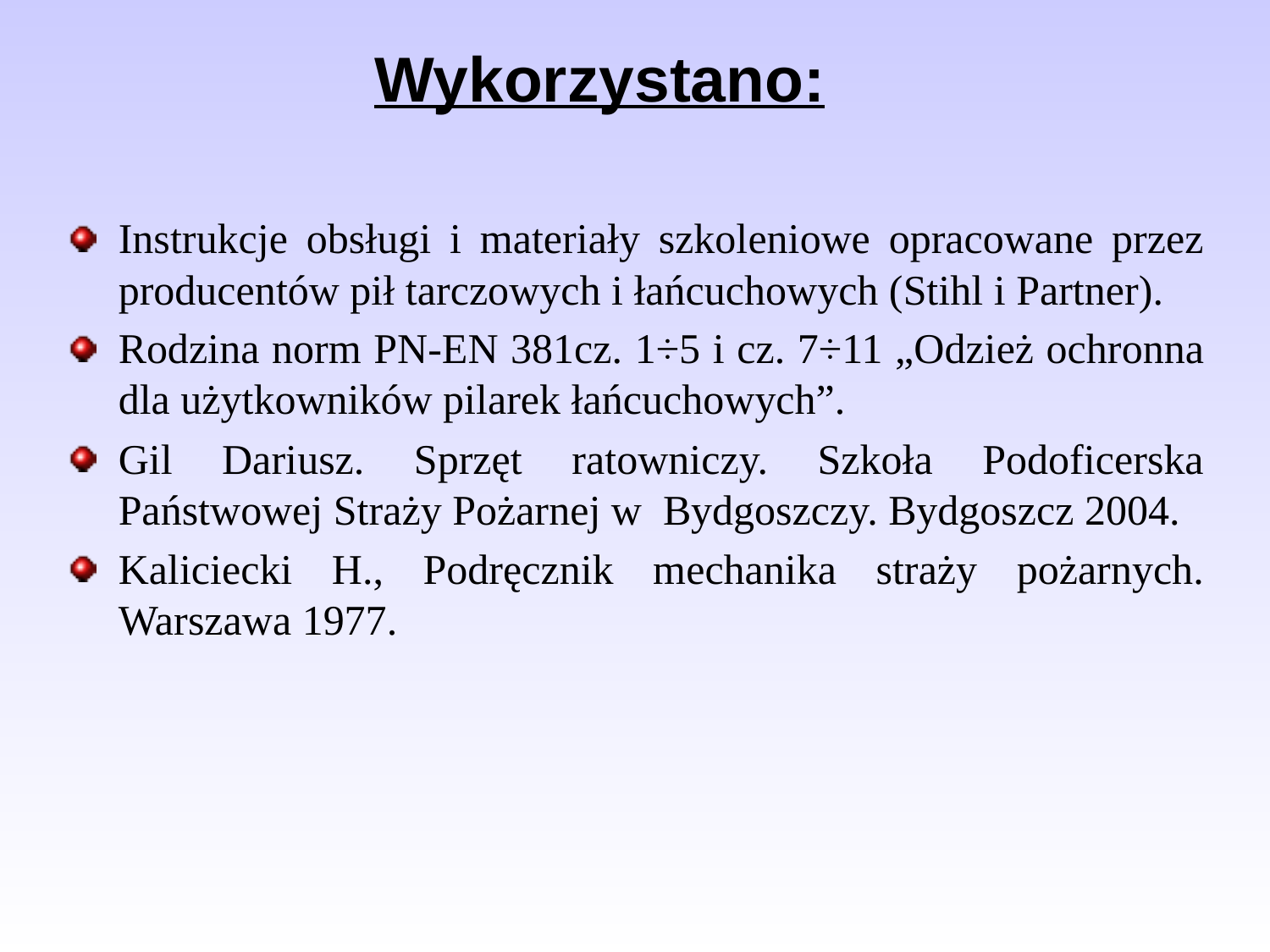

Wykorzystano:

Instrukcje obsługi i materiały szkoleniowe opracowane przez producentów pił tarczowych i łańcuchowych (Stihl i Partner).
Rodzina norm PN-EN 381cz. 1÷5 i cz. 7÷11 „Odzież ochronna dla użytkowników pilarek łańcuchowych”.
Gil Dariusz. Sprzęt ratowniczy. Szkoła Podoficerska Państwowej Straży Pożarnej w  Bydgoszczy. Bydgoszcz 2004.
Kaliciecki H., Podręcznik mechanika straży pożarnych. Warszawa 1977.